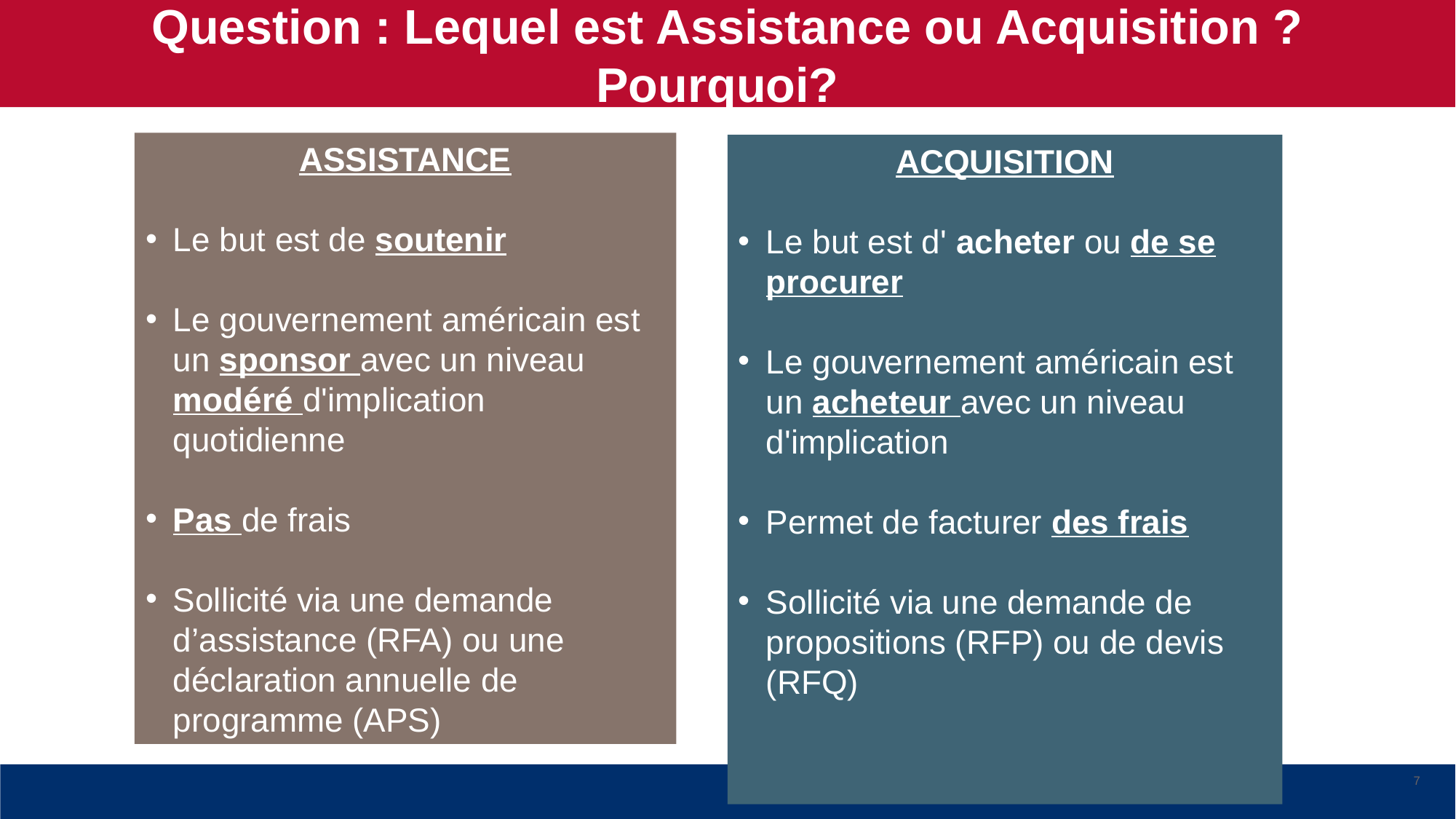

Question : Lequel est Assistance ou Acquisition ?
Pourquoi?

ASSISTANCE

Le but est de soutenir

Le gouvernement américain est un sponsor avec un niveau modéré d'implication quotidienne

Pas de frais

Sollicité via une demande d’assistance (RFA) ou une déclaration annuelle de programme (APS)
ACQUISITION

Le but est d' acheter ou de se procurer

Le gouvernement américain est un acheteur avec un niveau d'implication

Permet de facturer des frais

Sollicité via une demande de propositions (RFP) ou de devis (RFQ)

7